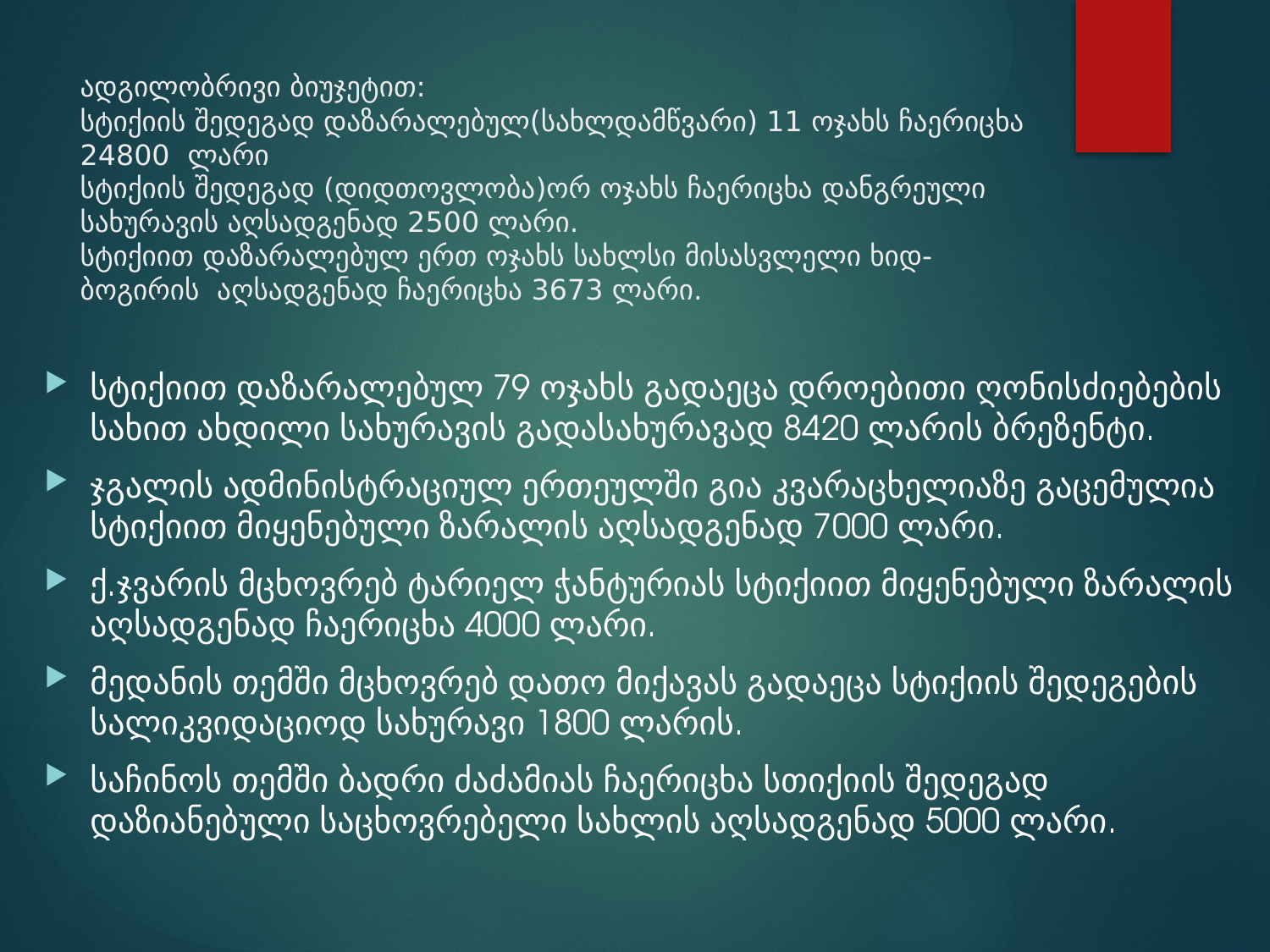

# ადგილობრივი ბიუჯეტით: სტიქიის შედეგად დაზარალებულ(სახლდამწვარი) 11 ოჯახს ჩაერიცხა 24800  ლარი სტიქიის შედეგად (დიდთოვლობა)ორ ოჯახს ჩაერიცხა დანგრეული სახურავის აღსადგენად 2500 ლარი. სტიქიით დაზარალებულ ერთ ოჯახს სახლსი მისასვლელი ხიდ-ბოგირის  აღსადგენად ჩაერიცხა 3673 ლარი.
სტიქიით დაზარალებულ 79 ოჯახს გადაეცა დროებითი ღონისძიებების სახით ახდილი სახურავის გადასახურავად 8420 ლარის ბრეზენტი.
ჯგალის ადმინისტრაციულ ერთეულში გია კვარაცხელიაზე გაცემულია სტიქიით მიყენებული ზარალის აღსადგენად 7000 ლარი.
ქ.ჯვარის მცხოვრებ ტარიელ ჭანტურიას სტიქიით მიყენებული ზარალის აღსადგენად ჩაერიცხა 4000 ლარი.
მედანის თემში მცხოვრებ დათო მიქავას გადაეცა სტიქიის შედეგების სალიკვიდაციოდ სახურავი 1800 ლარის.
საჩინოს თემში ბადრი ძაძამიას ჩაერიცხა სთიქიის შედეგად დაზიანებული საცხოვრებელი სახლის აღსადგენად 5000 ლარი.